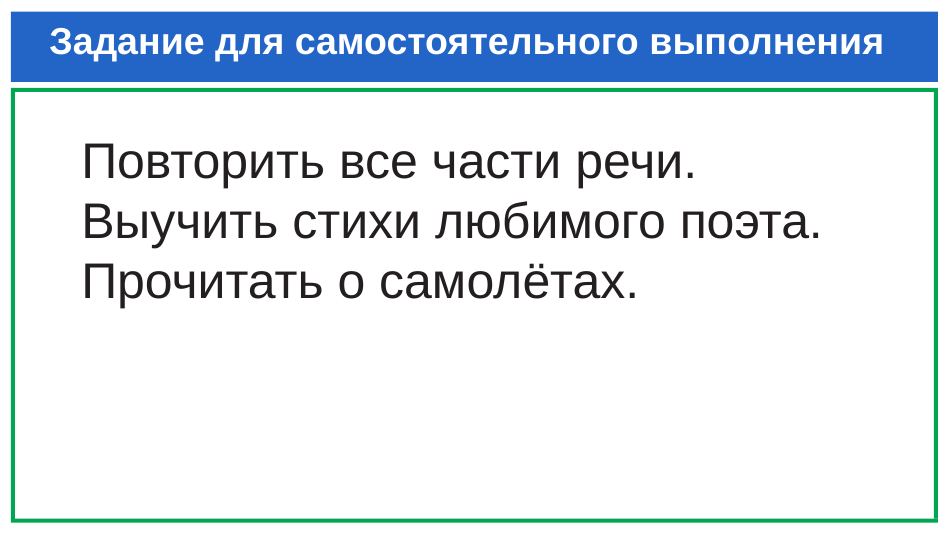

# Задание для самостоятельного выполнения
Повторить все части речи.
Выучить стихи любимого поэта.
Прочитать о самолётах.